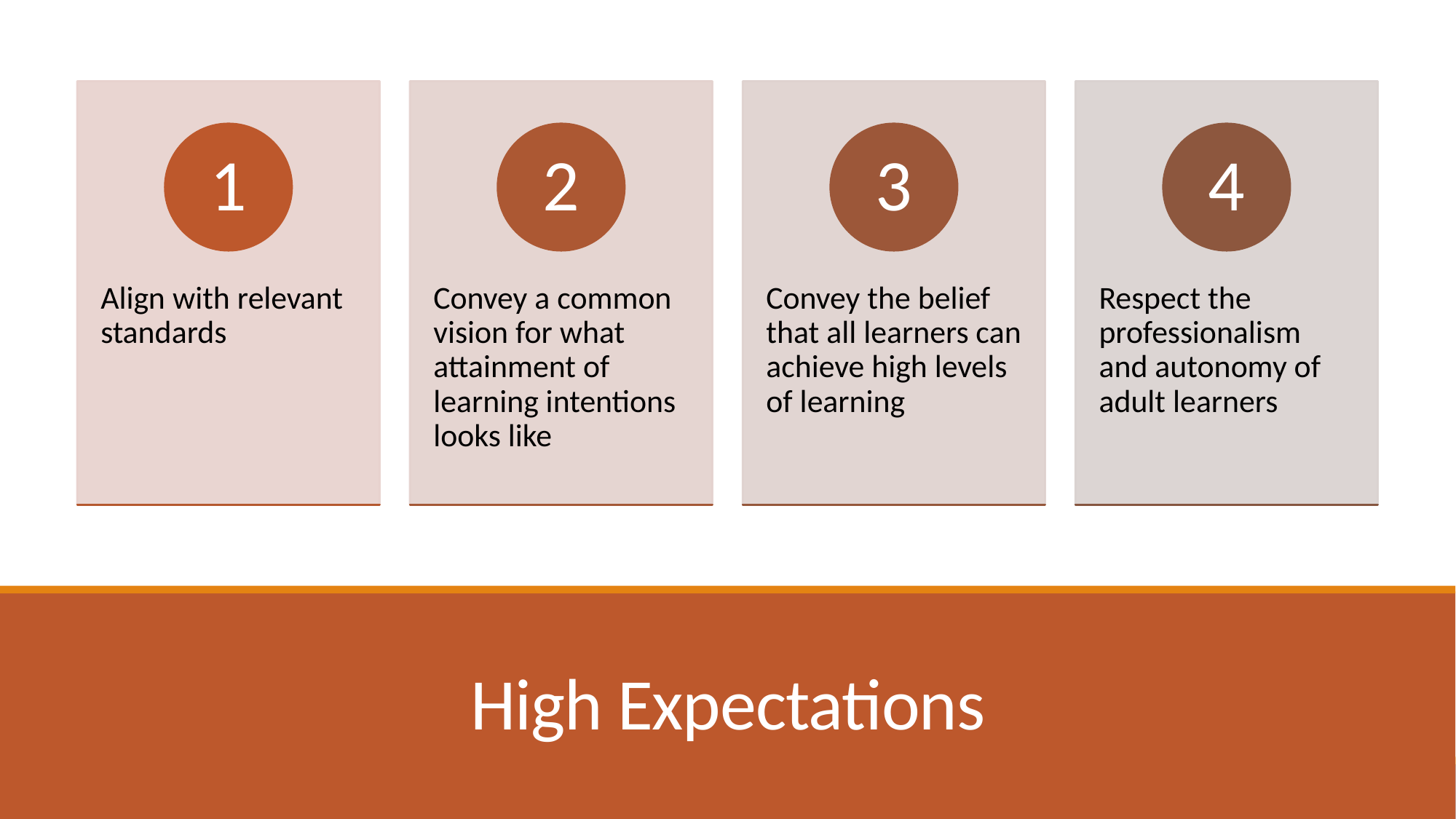

Align with relevant standards
1
Convey a common vision for what attainment of learning intentions looks like
2
Convey the belief that all learners can achieve high levels of learning
3
Respect the professionalism and autonomy of adult learners
4

# High Expectations